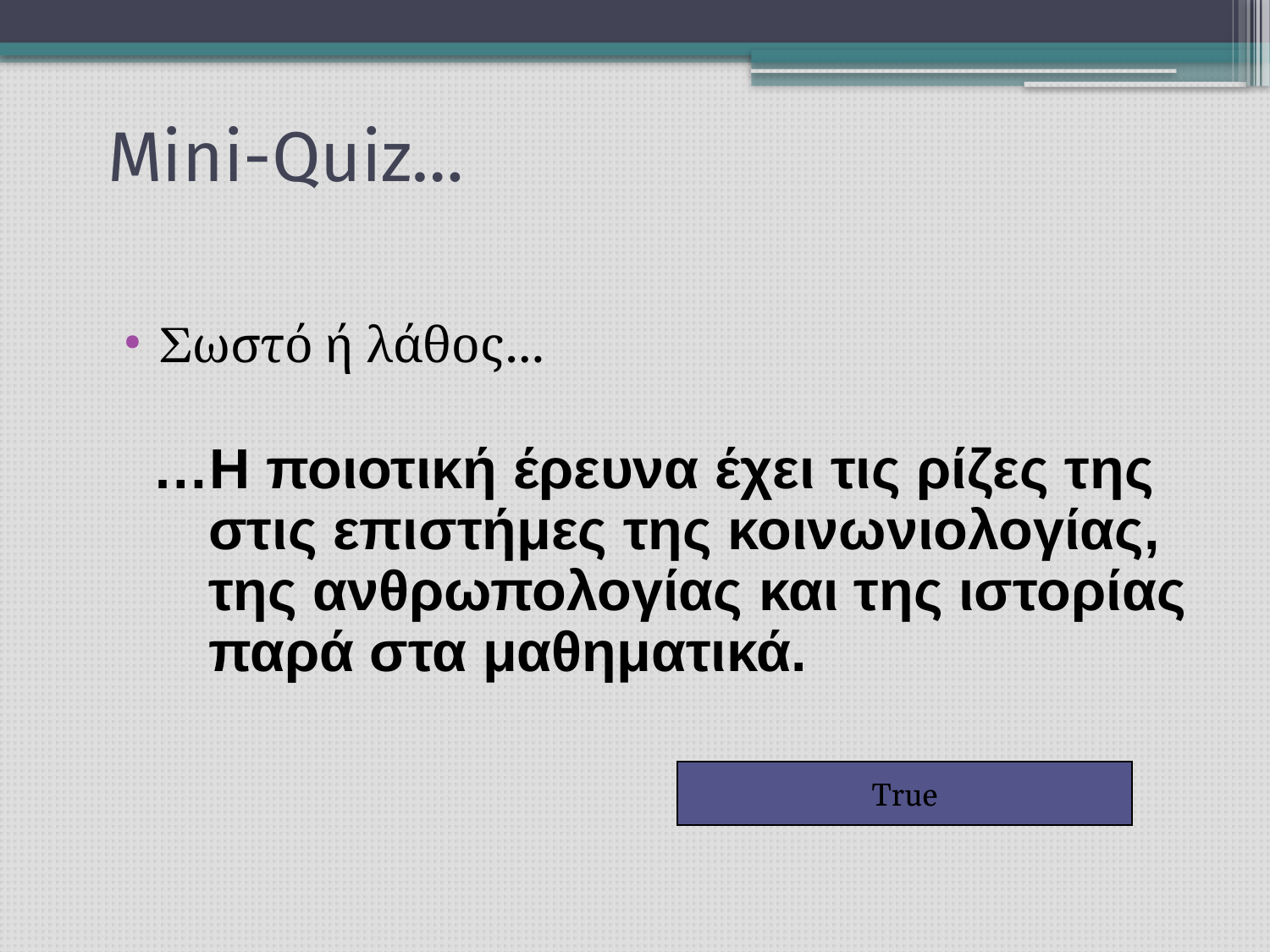

# Mini-Quiz…
Σωστό ή λάθος…
…Η ποιοτική έρευνα έχει τις ρίζες της στις επιστήμες της κοινωνιολογίας, της ανθρωπολογίας και της ιστορίας παρά στα μαθηματικά.
True